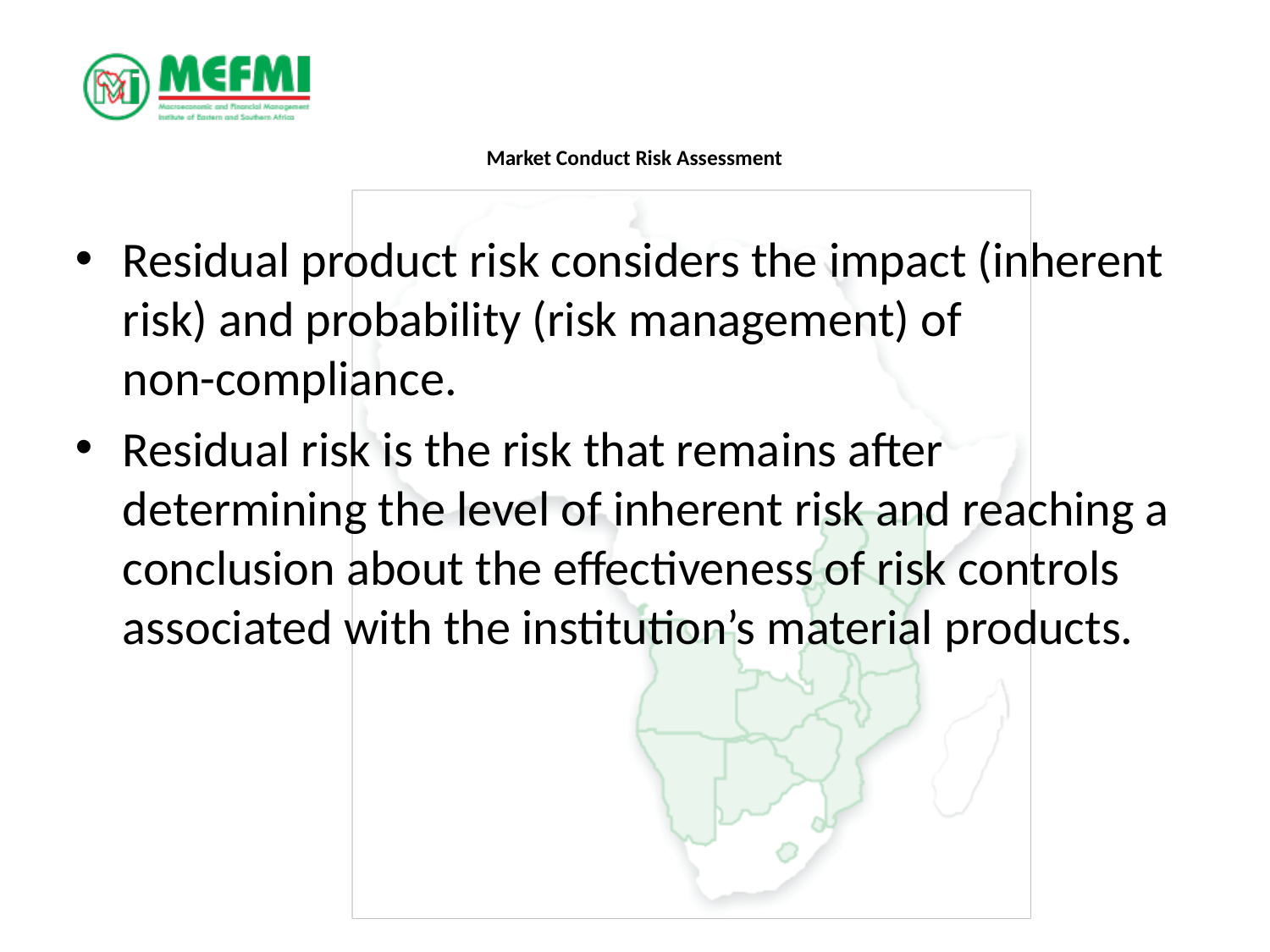

# Market Conduct Risk Assessment
Residual product risk considers the impact (inherent risk) and probability (risk management) of
non-compliance.
Residual risk is the risk that remains after determining the level of inherent risk and reaching a conclusion about the effectiveness of risk controls associated with the institution’s material products.